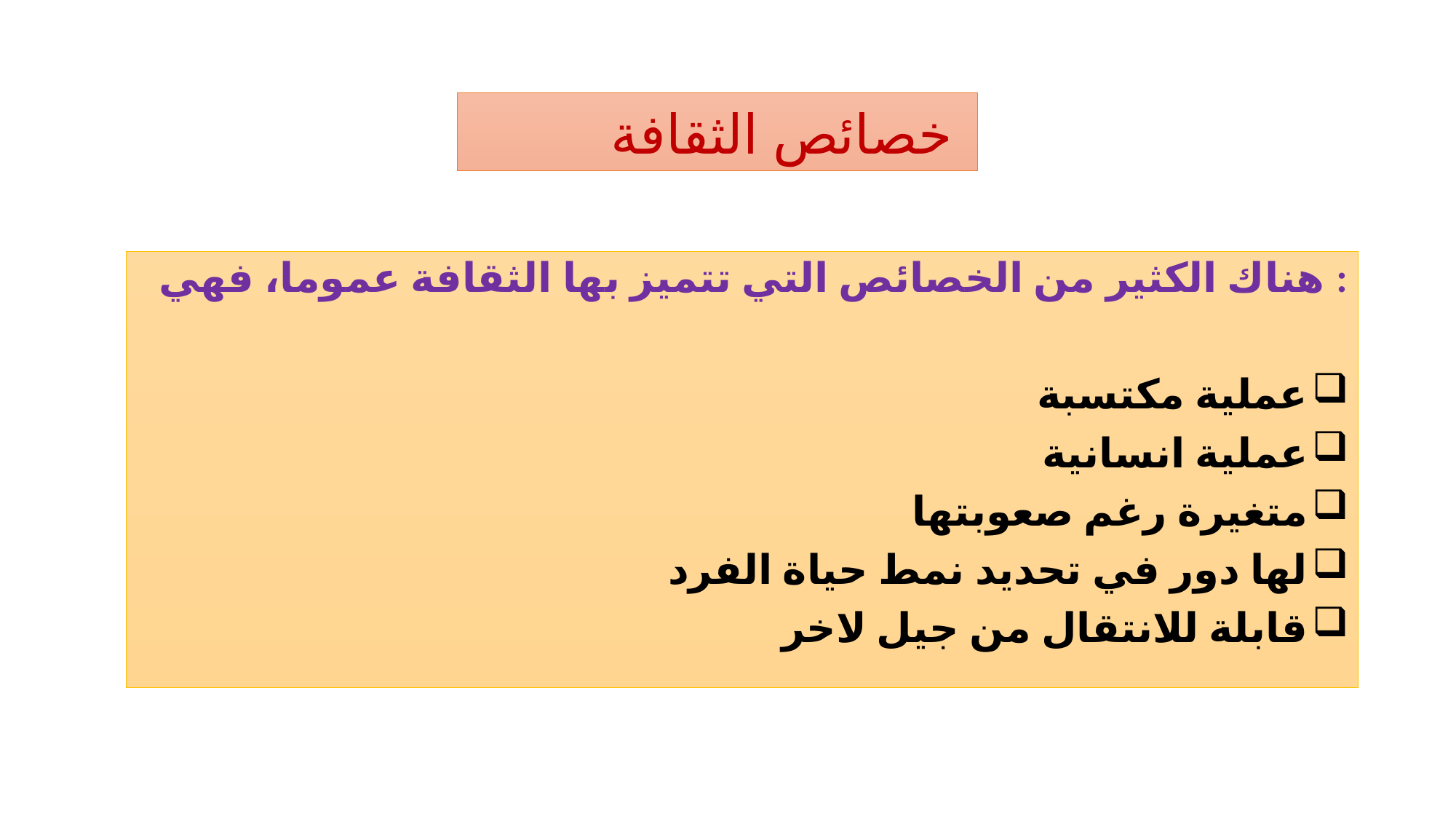

# خصائص الثقافة
هناك الكثير من الخصائص التي تتميز بها الثقافة عموما، فهي :

عملية مكتسبة
عملية انسانية
متغيرة رغم صعوبتها
لها دور في تحديد نمط حياة الفرد
قابلة للانتقال من جيل لاخر